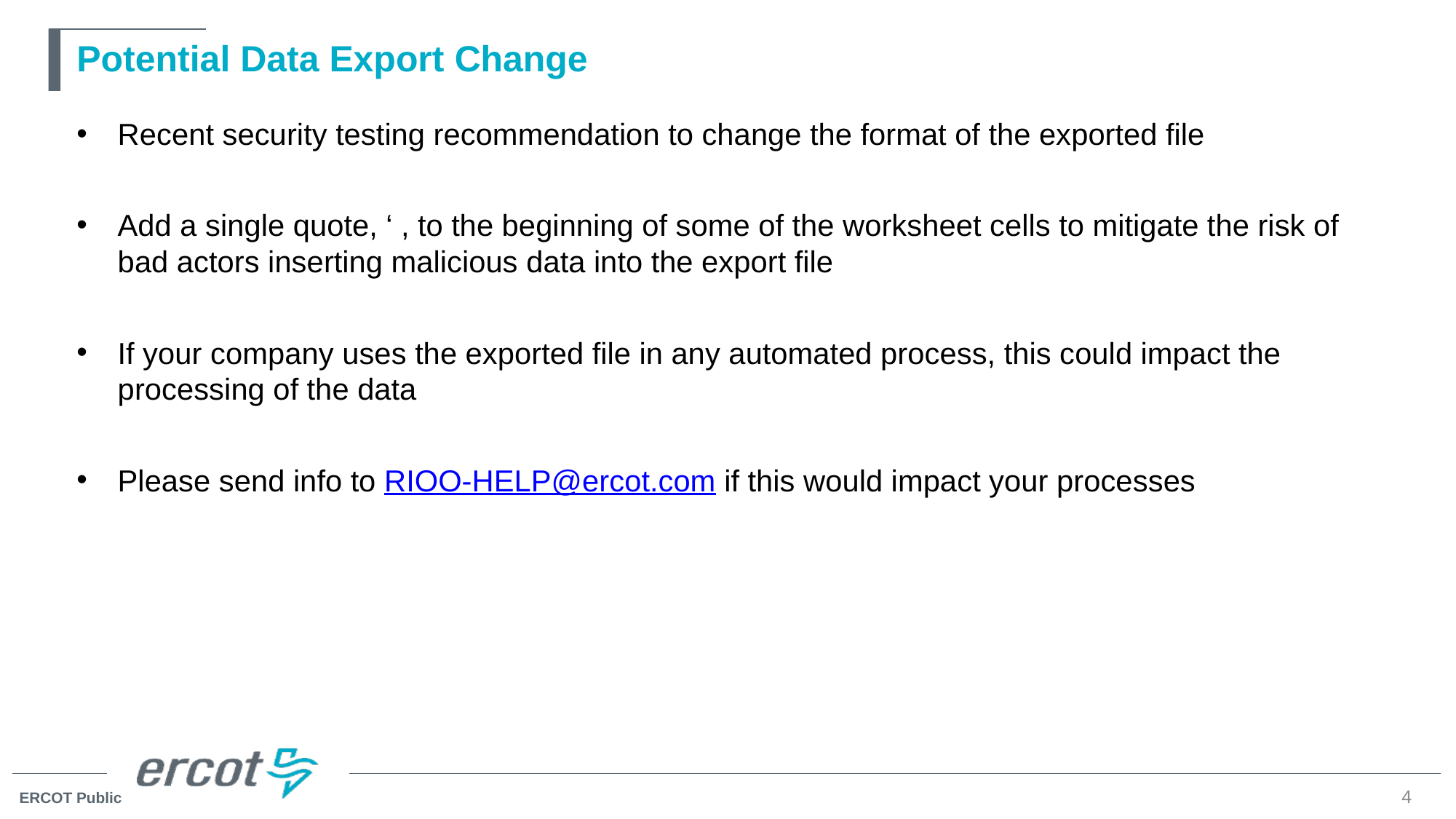

# Potential Data Export Change
Recent security testing recommendation to change the format of the exported file
Add a single quote, ‘ , to the beginning of some of the worksheet cells to mitigate the risk of bad actors inserting malicious data into the export file
If your company uses the exported file in any automated process, this could impact the processing of the data
Please send info to RIOO-HELP@ercot.com if this would impact your processes

4